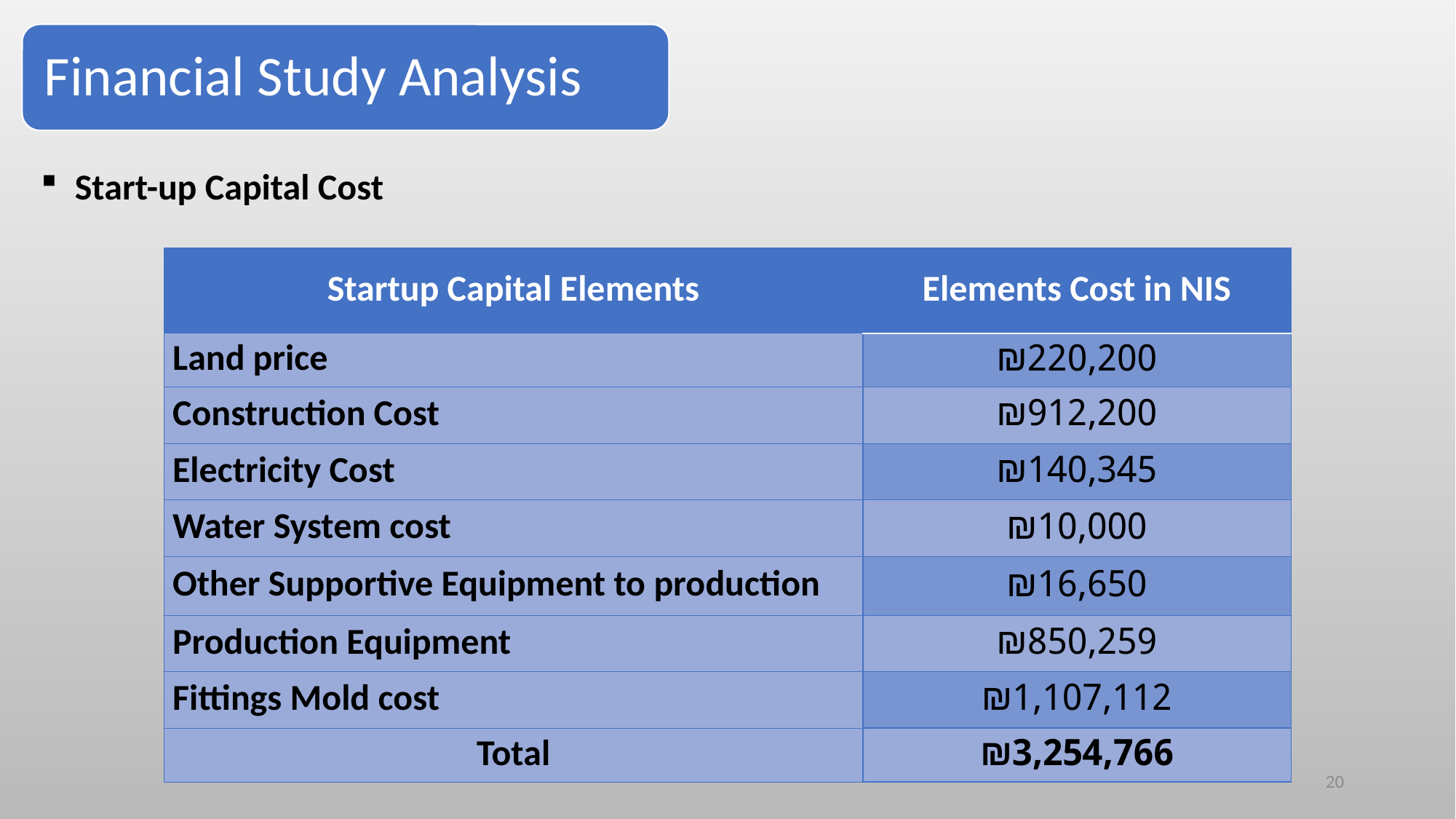

Financial Study Analysis
Start-up Capital Cost
| Startup Capital Elements | Elements Cost in NIS |
| --- | --- |
| Land price | ₪220,200 |
| Construction Cost | ₪912,200 |
| Electricity Cost | ₪140,345 |
| Water System cost | ₪10,000 |
| Other Supportive Equipment to production | ₪16,650 |
| Production Equipment | ₪850,259 |
| Fittings Mold cost | ₪1,107,112 |
| Total | ₪3,254,766 |
20